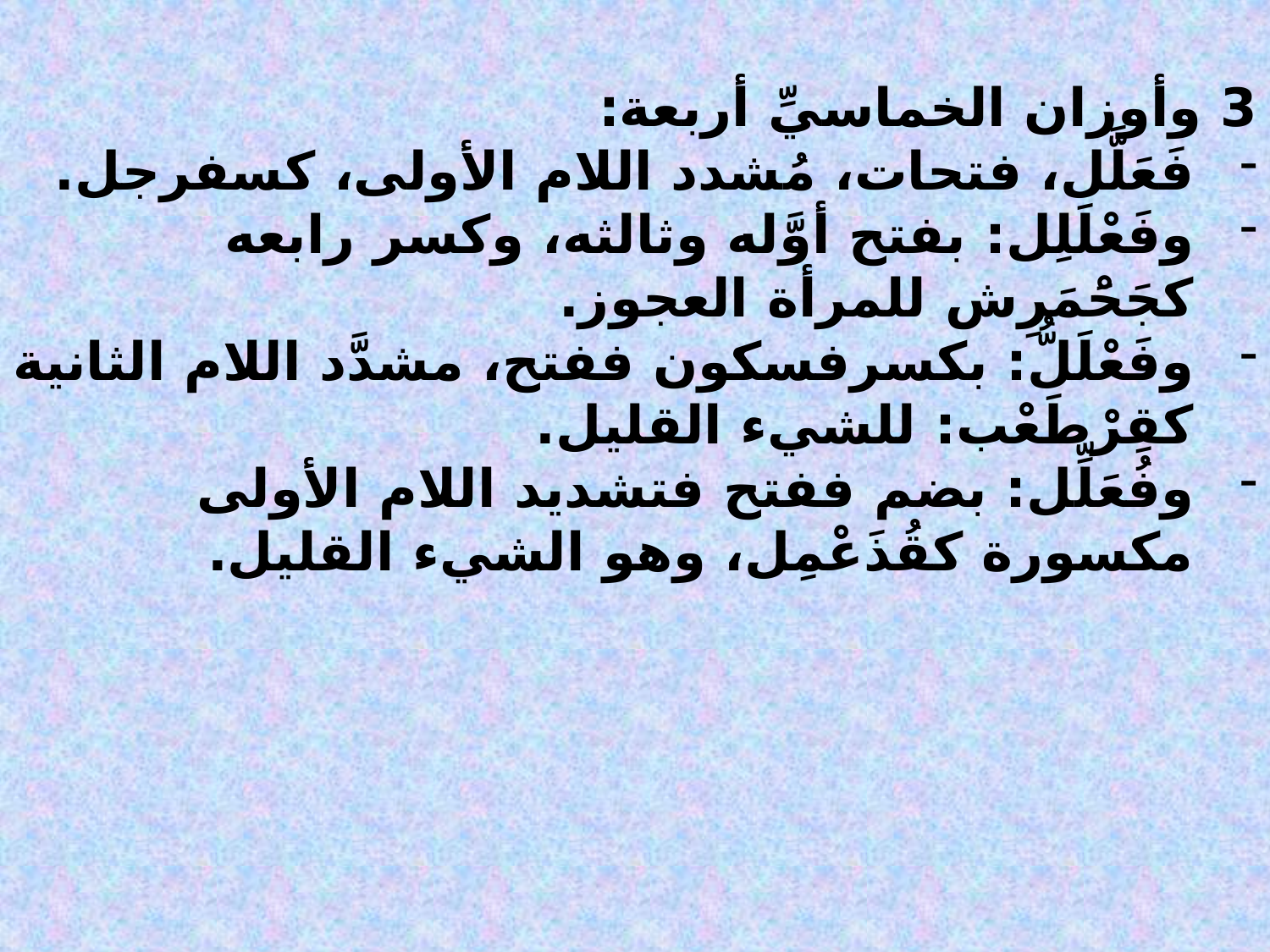

3 وأوزان الخماسيِّ أربعة:
فَعَلَّل، فتحات، مُشدد اللام الأولى، كسفرجل.
وفَعْلَلِل: بفتح أوَّله وثالثه، وكسر رابعه كجَحَْمَرِش للمرأة العجوز.
وفَعْلَلُّ: بكسرفسكون ففتح، مشدَّد اللام الثانية كقِرْطَعْب: للشيء القليل.
وفُعَلِّل: بضم ففتح فتشديد اللام الأولى مكسورة كقُذَعْمِل، وهو الشيء القليل.